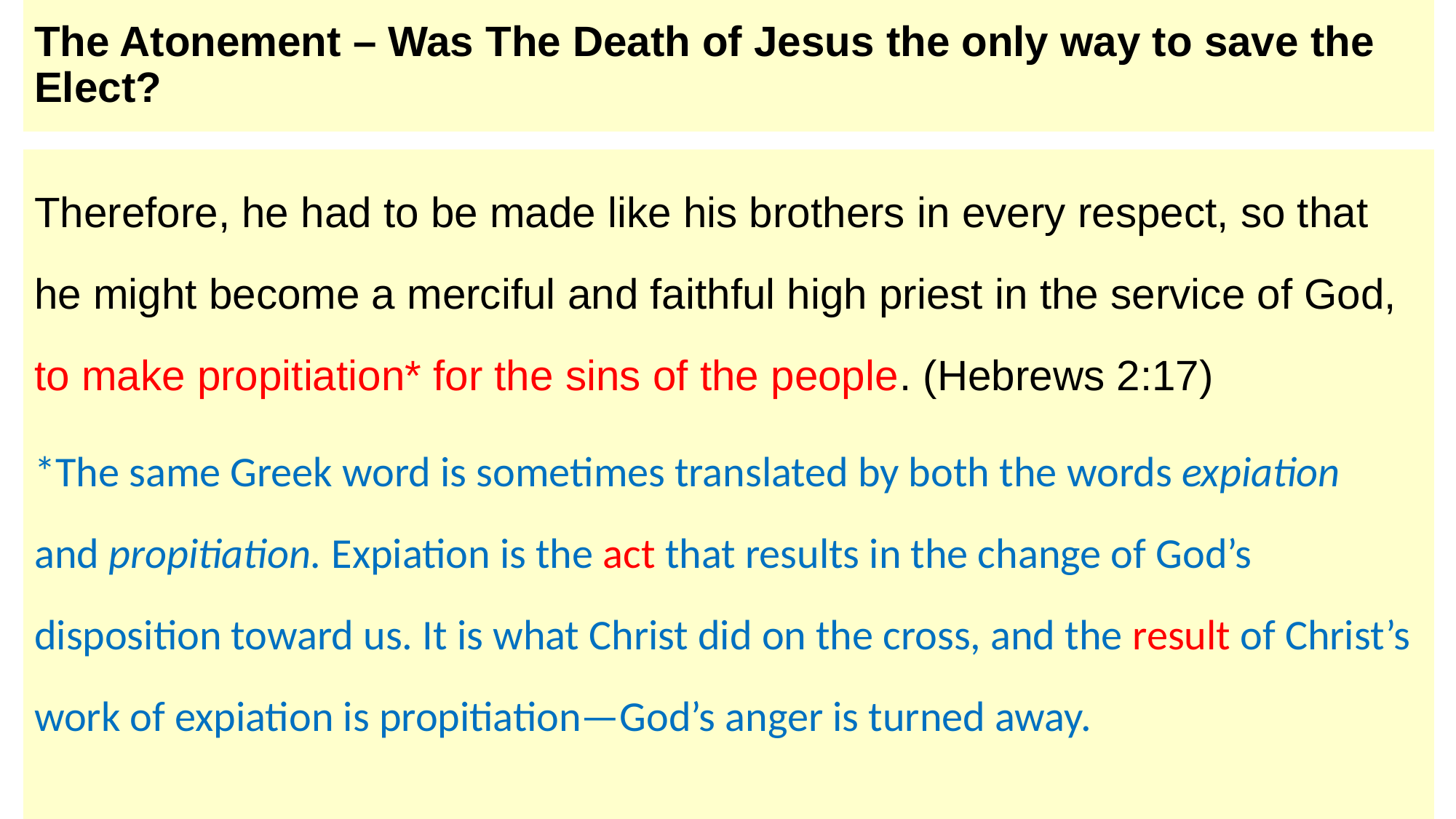

# The Atonement – Was The Death of Jesus the only way to save the Elect?
Therefore, he had to be made like his brothers in every respect, so that he might become a merciful and faithful high priest in the service of God, to make propitiation* for the sins of the people. (Hebrews 2:17)
*The same Greek word is sometimes translated by both the words expiation and propitiation. Expiation is the act that results in the change of God’s disposition toward us. It is what Christ did on the cross, and the result of Christ’s work of expiation is propitiation—God’s anger is turned away.